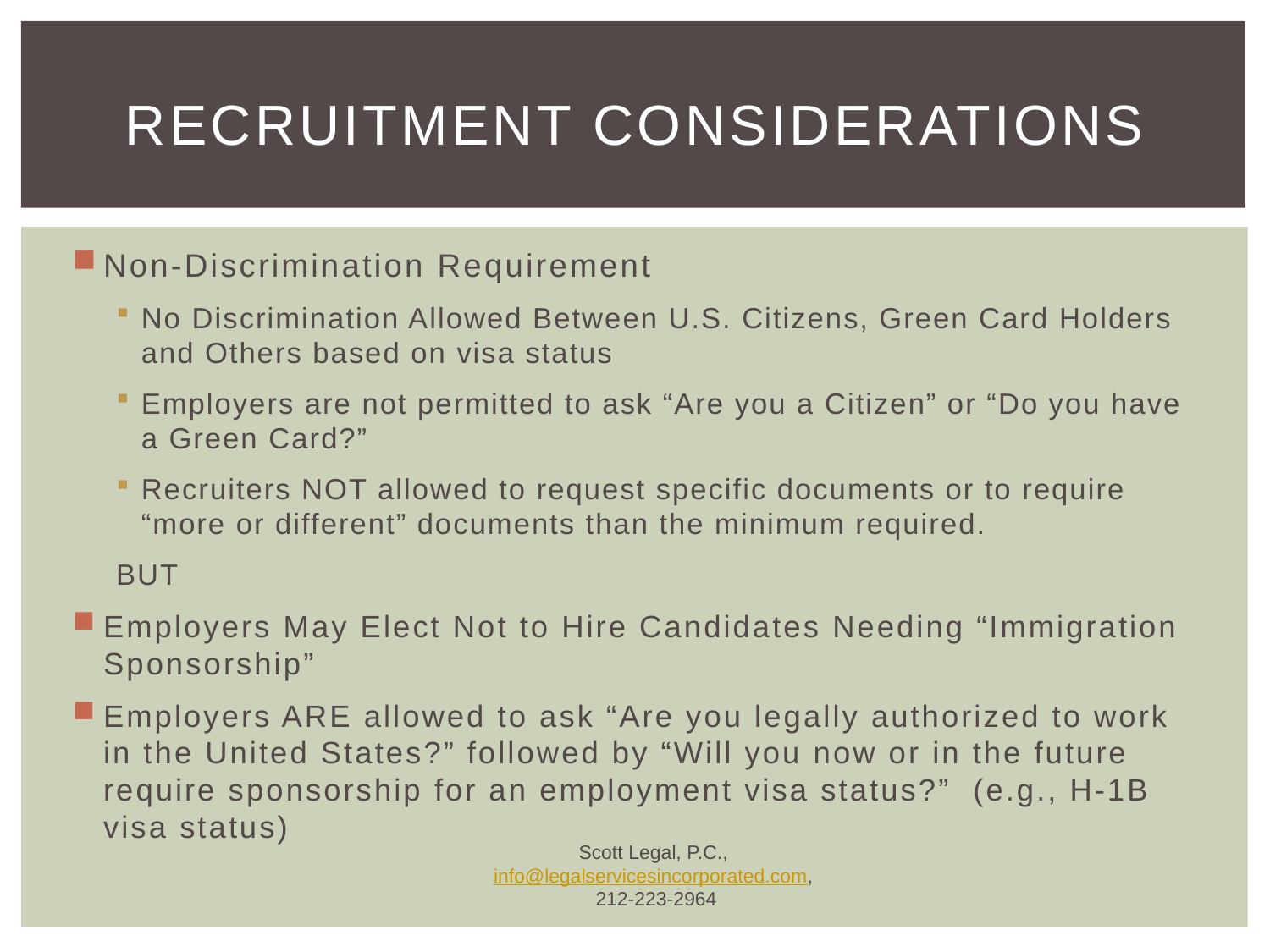

# Recruitment considerations
Non-Discrimination Requirement
No Discrimination Allowed Between U.S. Citizens, Green Card Holders and Others based on visa status
Employers are not permitted to ask “Are you a Citizen” or “Do you have a Green Card?”
Recruiters NOT allowed to request specific documents or to require “more or different” documents than the minimum required.
BUT
Employers May Elect Not to Hire Candidates Needing “Immigration Sponsorship”
Employers ARE allowed to ask “Are you legally authorized to work in the United States?” followed by “Will you now or in the future require sponsorship for an employment visa status?”  (e.g., H-1B visa status)

Scott Legal, P.C., info@legalservicesincorporated.com,
212-223-2964